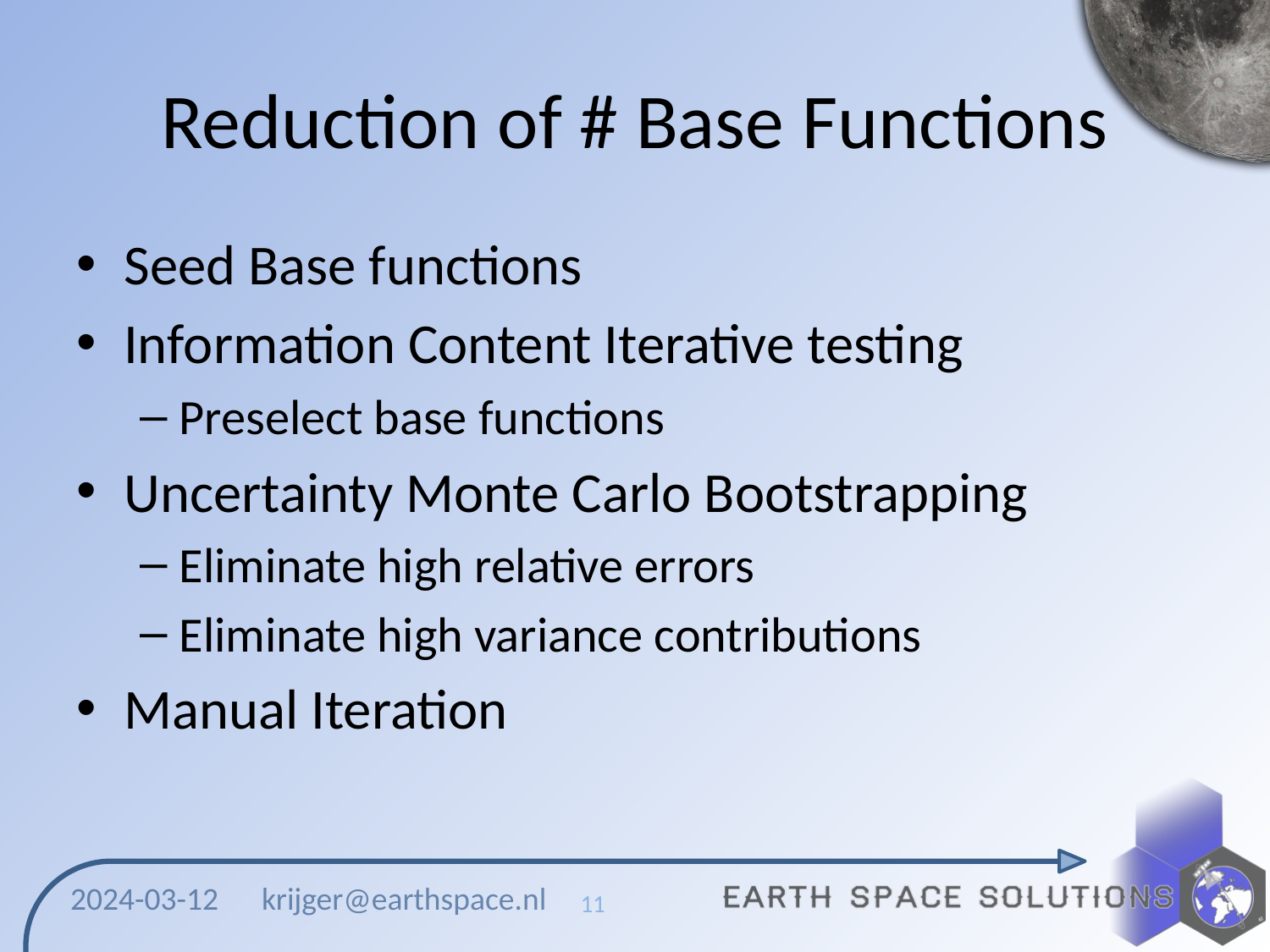

# Reduction of # Base Functions
Seed Base functions
Information Content Iterative testing
Preselect base functions
Uncertainty Monte Carlo Bootstrapping
Eliminate high relative errors
Eliminate high variance contributions
Manual Iteration